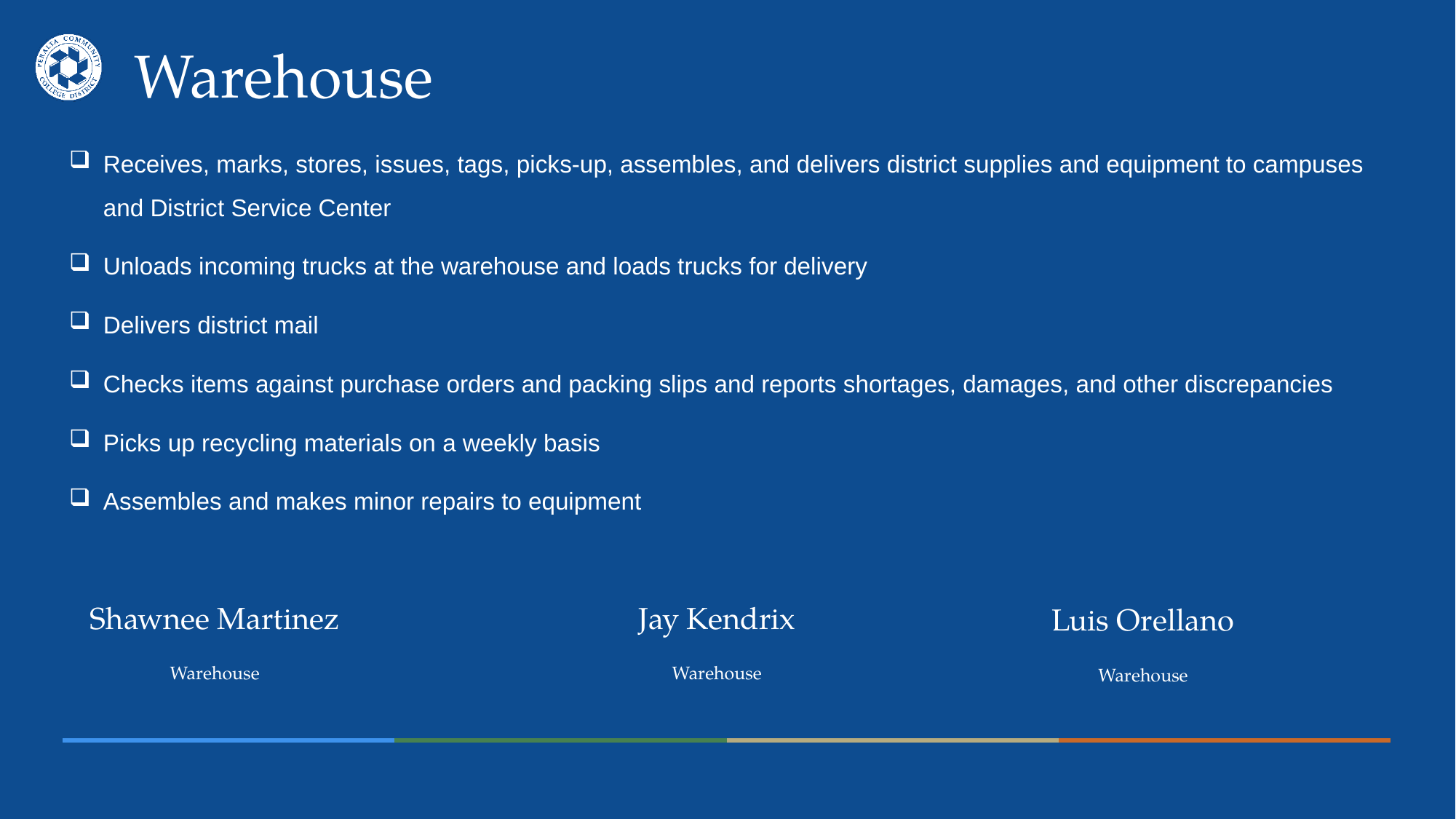

# Warehouse
Receives, marks, stores, issues, tags, picks-up, assembles, and delivers district supplies and equipment to campuses and District Service Center
Unloads incoming trucks at the warehouse and loads trucks for delivery
Delivers district mail
Checks items against purchase orders and packing slips and reports shortages, damages, and other discrepancies
Picks up recycling materials on a weekly basis
Assembles and makes minor repairs to equipment
Jay Kendrix
Warehouse
Shawnee Martinez
Warehouse
Luis Orellano
Warehouse